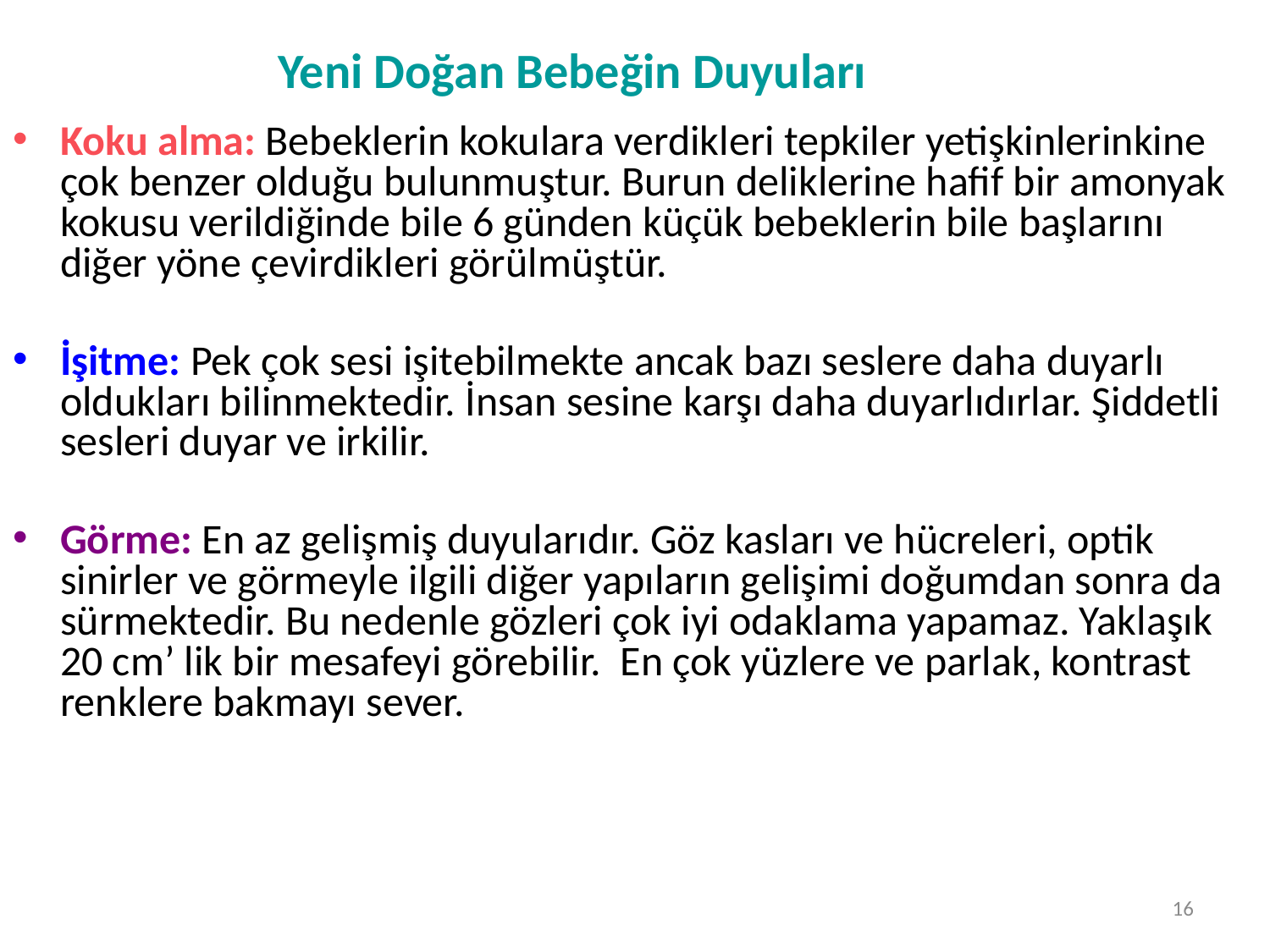

# Yeni Doğan Bebeğin Duyuları
Koku alma: Bebeklerin kokulara verdikleri tepkiler yetişkinlerinkine çok benzer olduğu bulunmuştur. Burun deliklerine hafif bir amonyak kokusu verildiğinde bile 6 günden küçük bebeklerin bile başlarını diğer yöne çevirdikleri görülmüştür.

İşitme: Pek çok sesi işitebilmekte ancak bazı seslere daha duyarlı oldukları bilinmektedir. İnsan sesine karşı daha duyarlıdırlar. Şiddetli sesleri duyar ve irkilir.

Görme: En az gelişmiş duyularıdır. Göz kasları ve hücreleri, optik sinirler ve görmeyle ilgili diğer yapıların gelişimi doğumdan sonra da sürmektedir. Bu nedenle gözleri çok iyi odaklama yapamaz. Yaklaşık 20 cm’ lik bir mesafeyi görebilir.  En çok yüzlere ve parlak, kontrast renklere bakmayı sever.

16